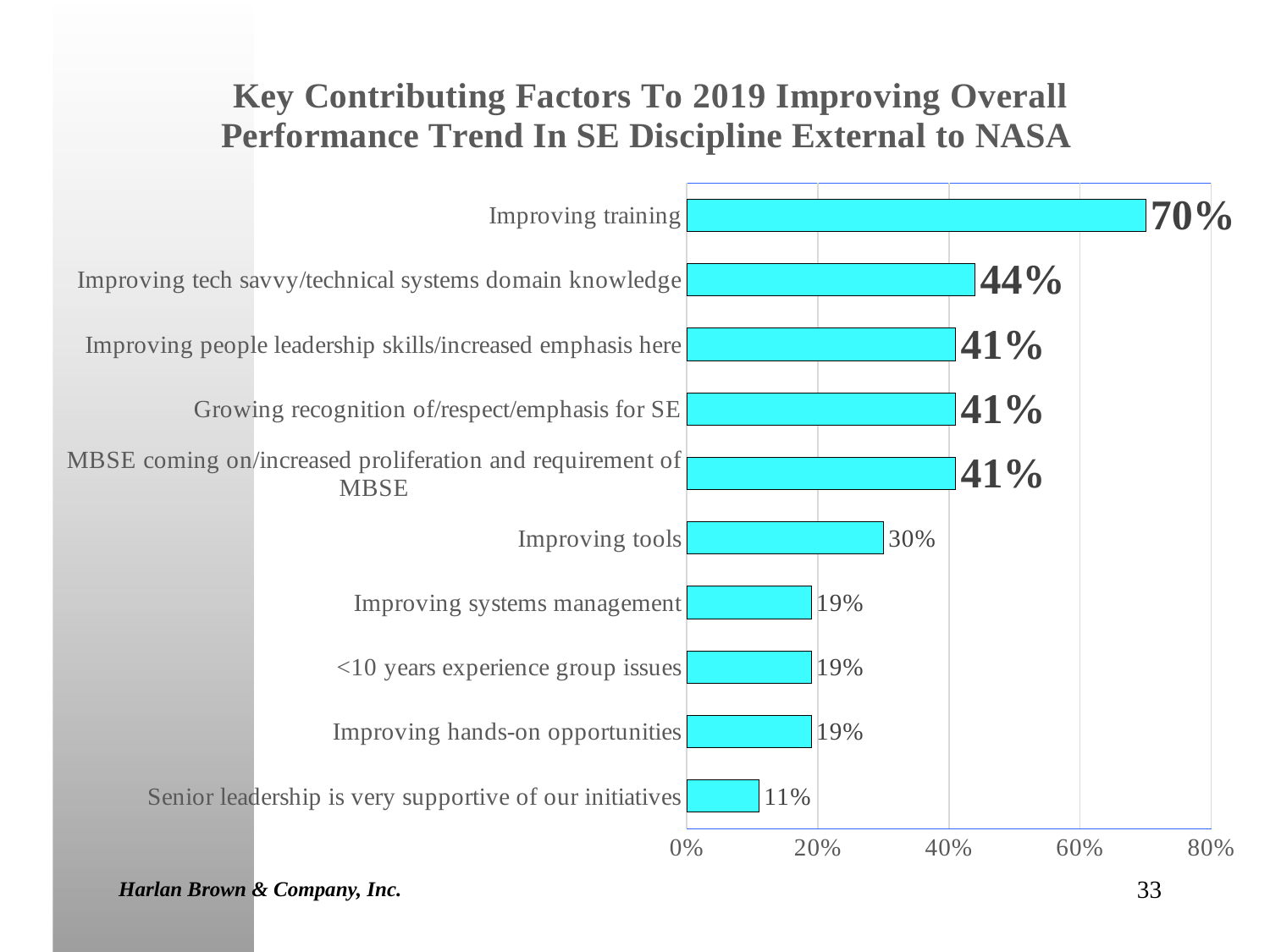

### Chart: Key Contributing Factors To 2019 Improving Overall Performance Trend In SE Discipline External to NASA

| Category | Percent of 27 Mentions |
|---|---|
| Senior leadership is very supportive of our initiatives | 0.11 |
| Improving hands-on opportunities | 0.19 |
| <10 years experience group issues | 0.19 |
| Improving systems management | 0.19 |
| Improving tools | 0.3 |
| MBSE coming on/increased proliferation and requirement of MBSE | 0.41 |
| Growing recognition of/respect/emphasis for SE | 0.41 |
| Improving people leadership skills/increased emphasis here | 0.41 |
| Improving tech savvy/technical systems domain knowledge | 0.44 |
| Improving training | 0.7 |
Harlan Brown & Company, Inc.
33